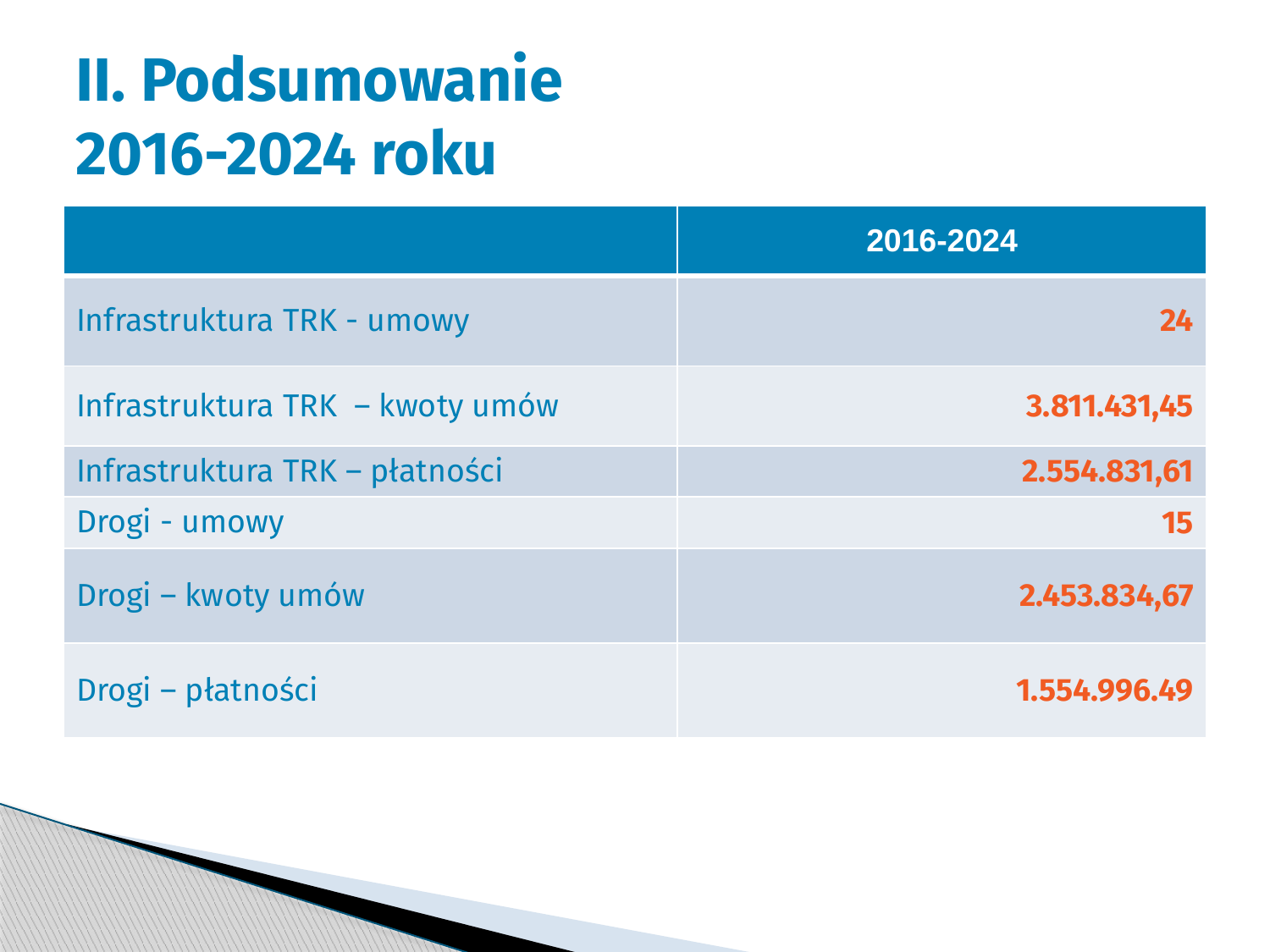

# II. Podsumowanie 2016-2024 roku
|  | 2016-2024 |
| --- | --- |
| Infrastruktura TRK - umowy | 24 |
| Infrastruktura TRK – kwoty umów | 3.811.431,45 |
| Infrastruktura TRK – płatności | 2.554.831,61 |
| Drogi - umowy | 15 |
| Drogi – kwoty umów | 2.453.834,67 |
| Drogi – płatności | 1.554.996.49 |